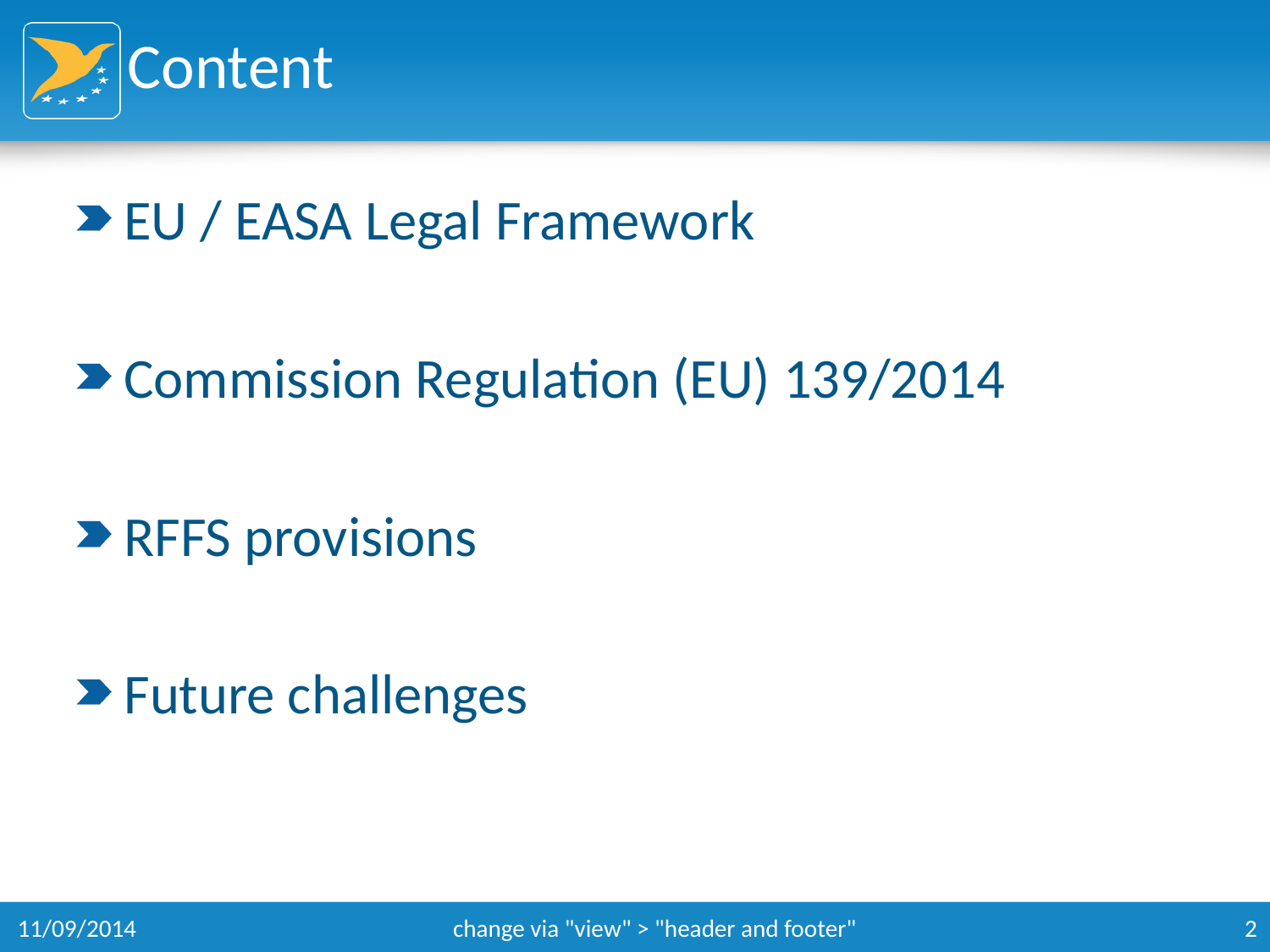

# Content
EU / EASA Legal Framework

Commission Regulation (EU) 139/2014

RFFS provisions

Future challenges
11/09/2014
change via "view" > "header and footer"
2